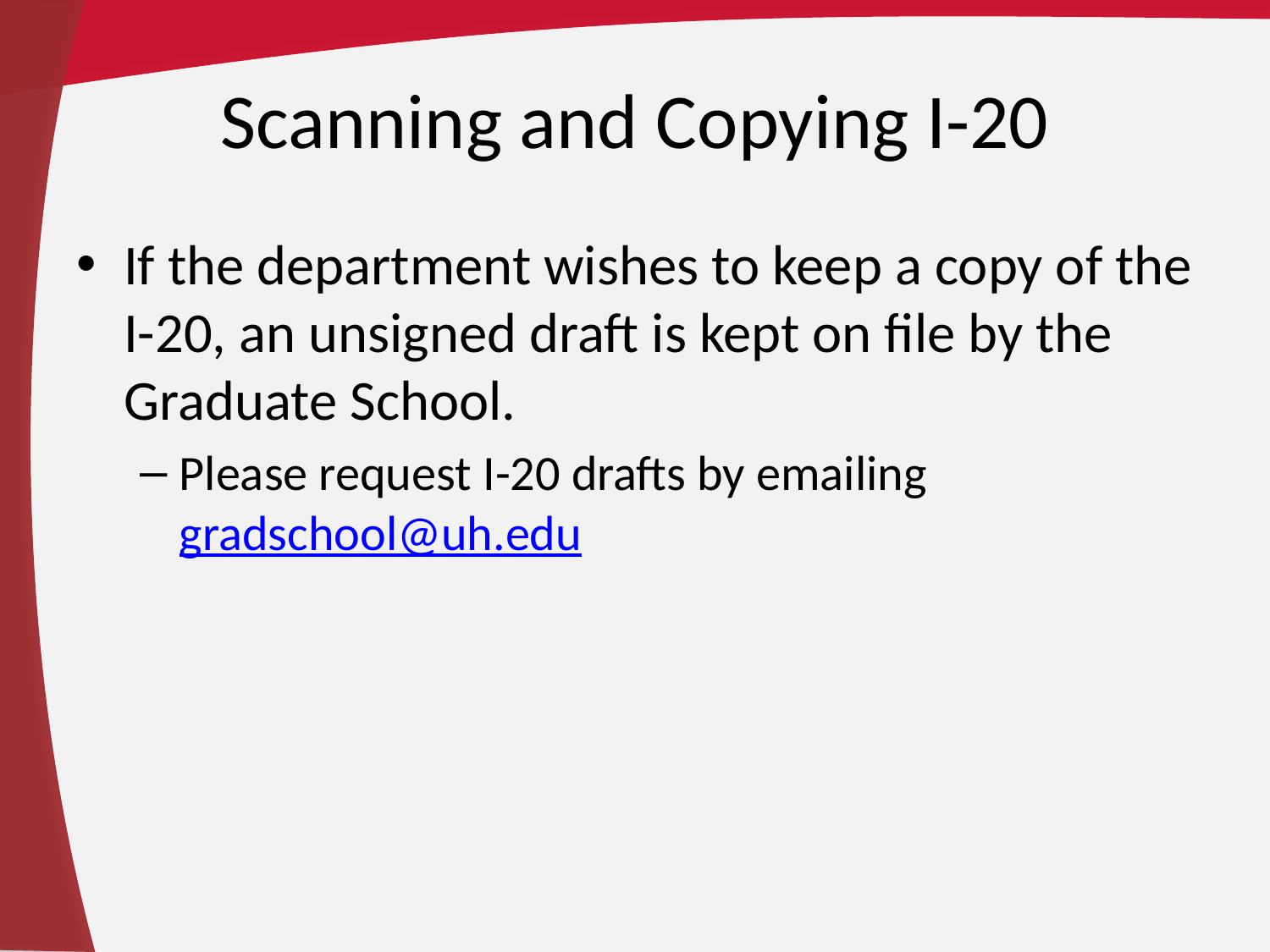

# Scanning and Copying I-20
If the department wishes to keep a copy of the I-20, an unsigned draft is kept on file by the Graduate School.
Please request I-20 drafts by emailing gradschool@uh.edu